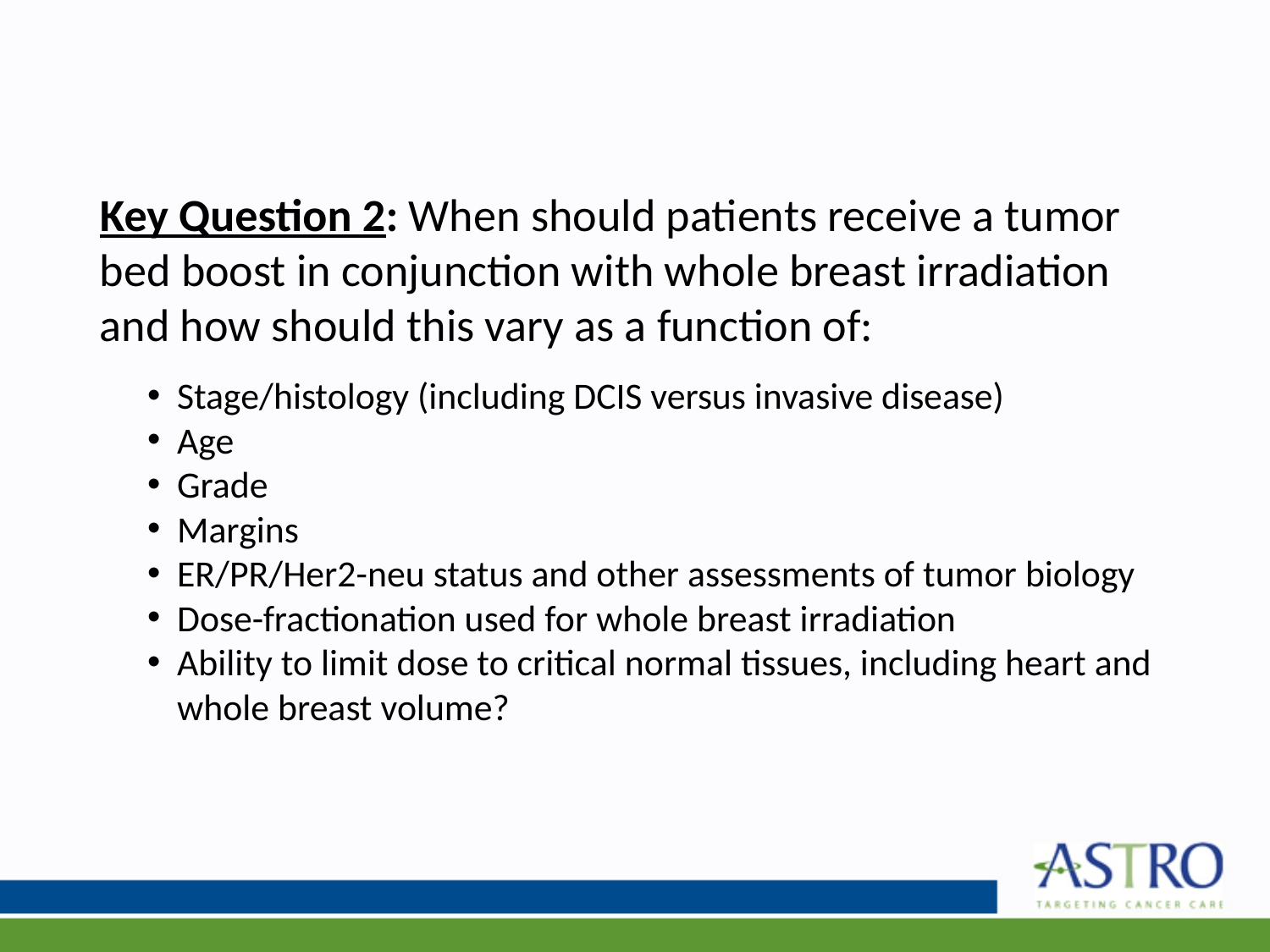

# Key Question 2: When should patients receive a tumor bed boost in conjunction with whole breast irradiation and how should this vary as a function of:
Stage/histology (including DCIS versus invasive disease)
Age
Grade
Margins
ER/PR/Her2-neu status and other assessments of tumor biology
Dose-fractionation used for whole breast irradiation
Ability to limit dose to critical normal tissues, including heart and whole breast volume?